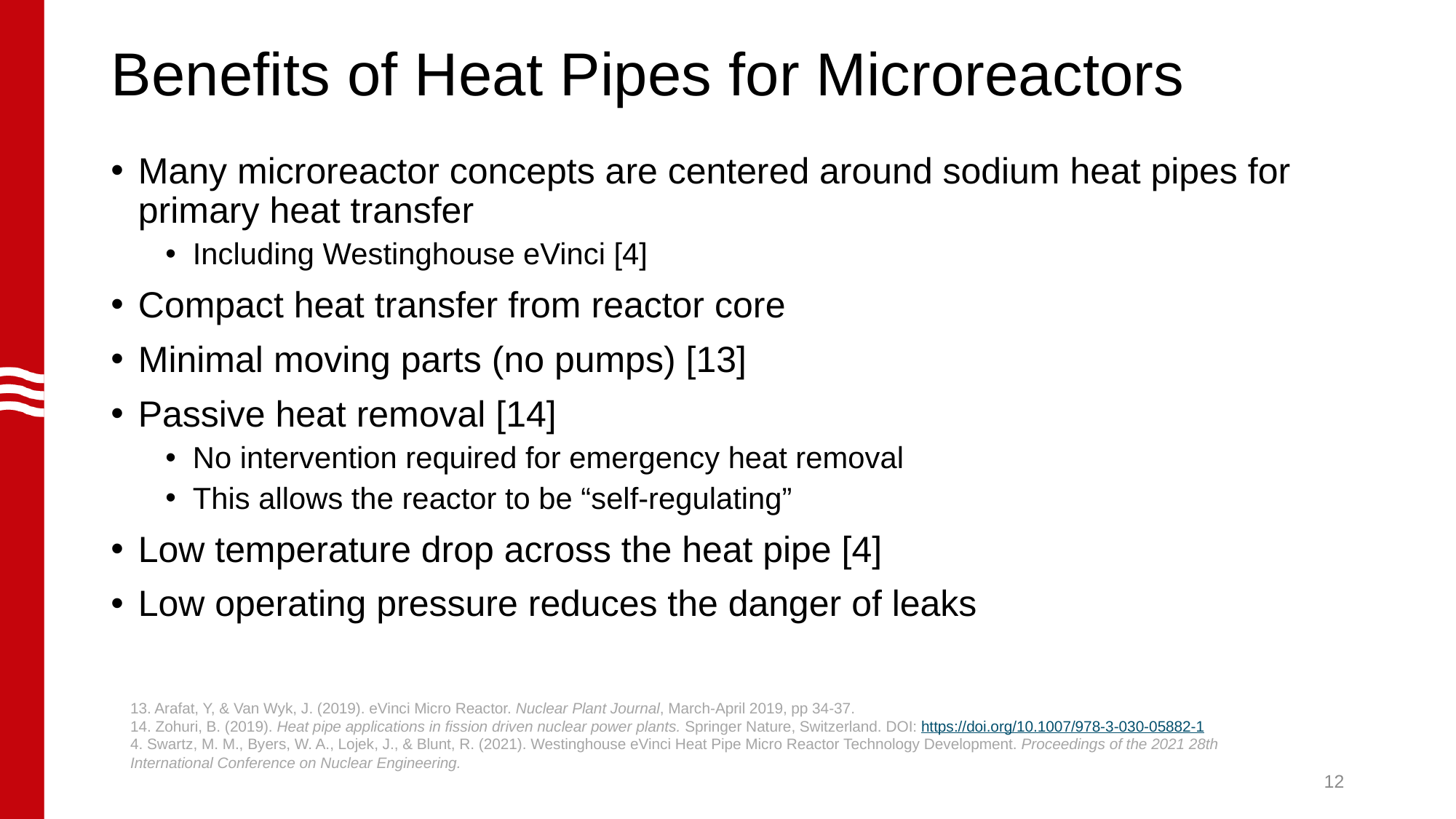

# Benefits of Heat Pipes for Microreactors
Many microreactor concepts are centered around sodium heat pipes for primary heat transfer
Including Westinghouse eVinci [4]
Compact heat transfer from reactor core
Minimal moving parts (no pumps) [13]
Passive heat removal [14]
No intervention required for emergency heat removal
This allows the reactor to be “self-regulating”
Low temperature drop across the heat pipe [4]
Low operating pressure reduces the danger of leaks

13. Arafat, Y, & Van Wyk, J. (2019). eVinci Micro Reactor. Nuclear Plant Journal, March-April 2019, pp 34-37.
14. Zohuri, B. (2019). Heat pipe applications in fission driven nuclear power plants. Springer Nature, Switzerland. DOI: https://doi.org/10.1007/978-3-030-05882-1
4. Swartz, M. M., Byers, W. A., Lojek, J., & Blunt, R. (2021). Westinghouse eVinci Heat Pipe Micro Reactor Technology Development. Proceedings of the 2021 28th International Conference on Nuclear Engineering.

12